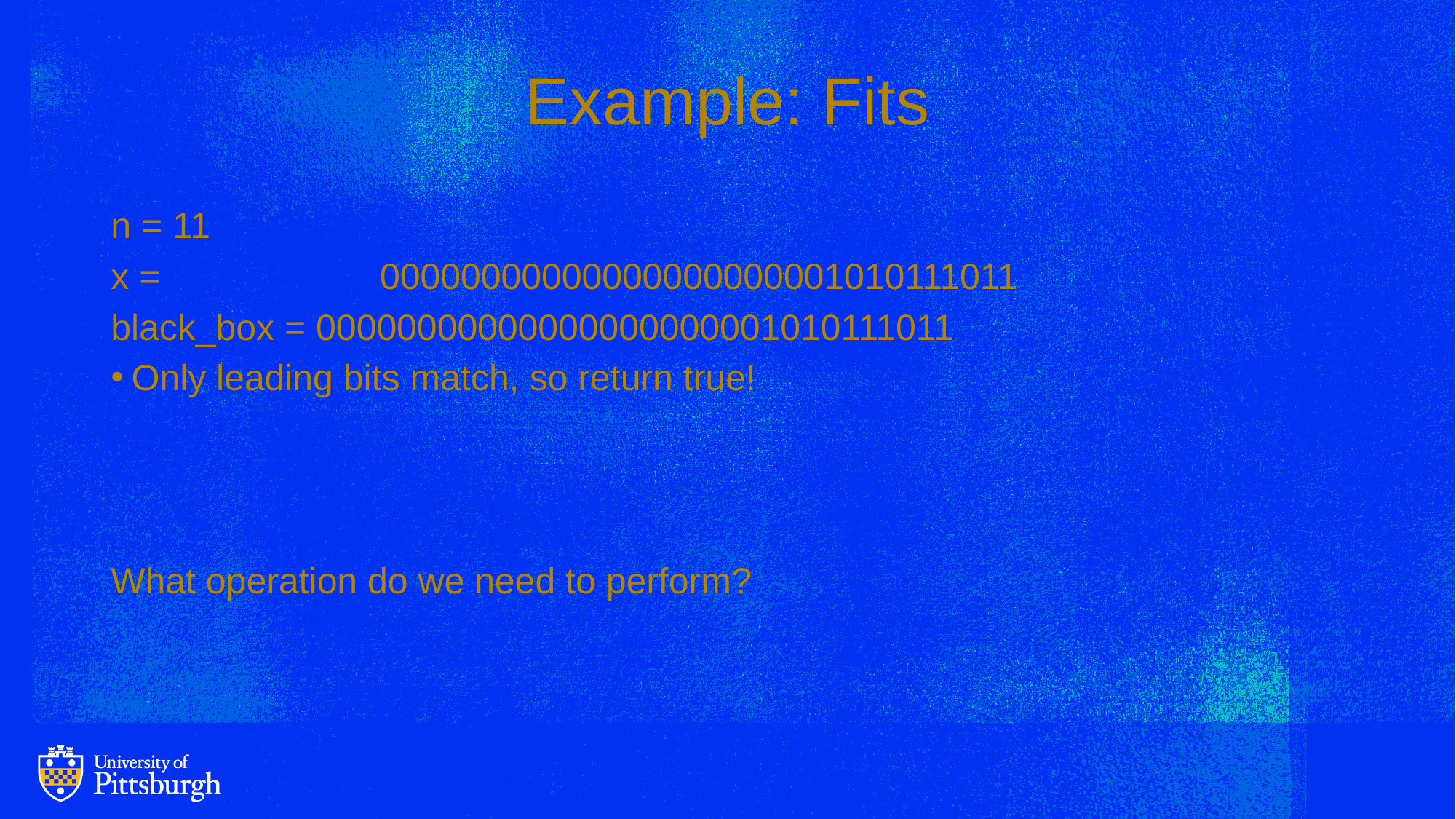

# Example: Fits
n = 11
x = 		     00000000000000000000001010111011
black_box = 00000000000000000000001010111011
Only leading bits match, so return true!

What operation do we need to perform?